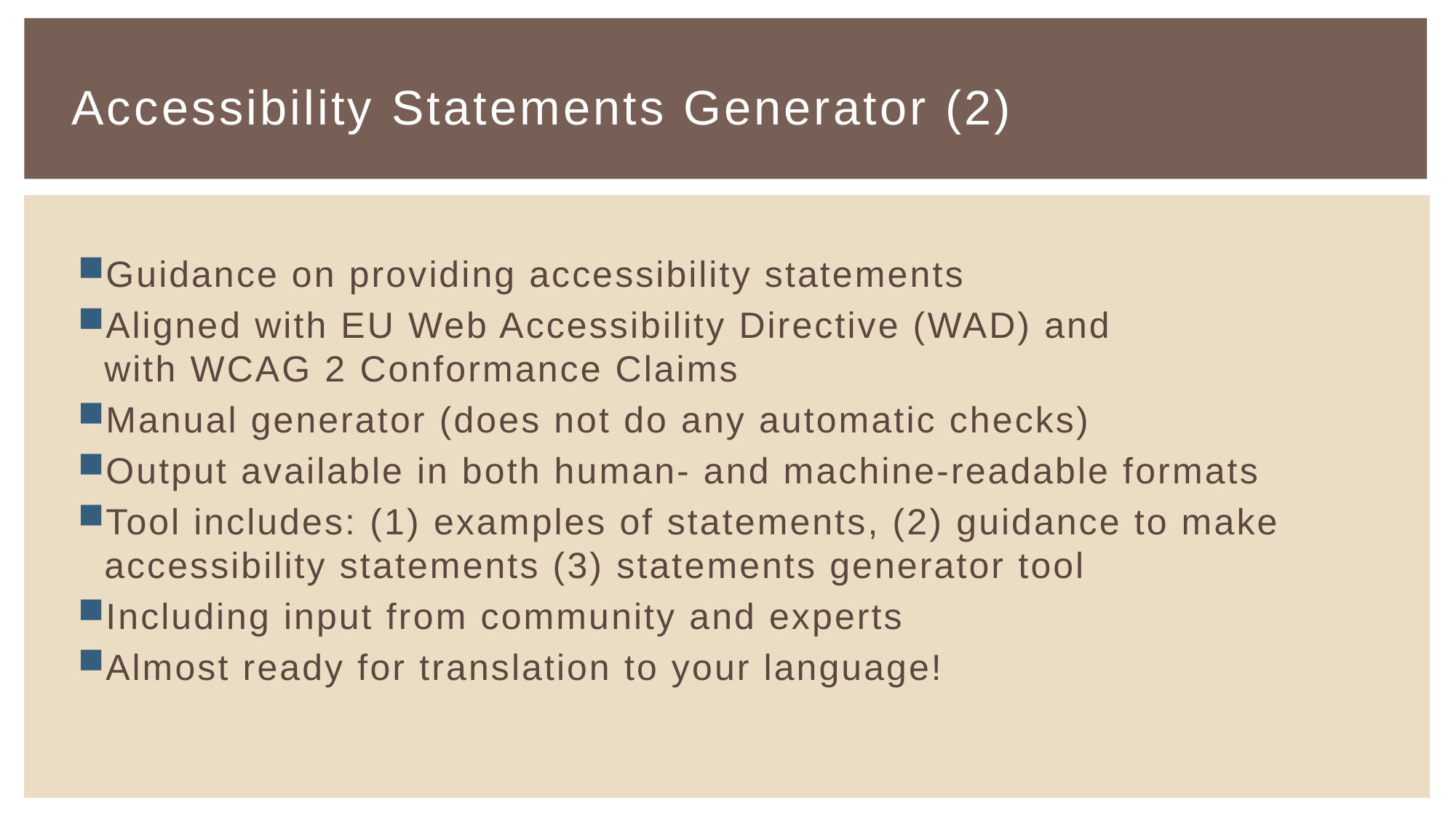

# Accessibility Statements Generator (2)

Guidance on providing accessibility statements
Aligned with EU Web Accessibility Directive (WAD) and
with WCAG 2 Conformance Claims
Manual generator (does not do any automatic checks)
Output available in both human- and machine-readable formats
Tool includes: (1) examples of statements, (2) guidance to make accessibility statements (3) statements generator tool
Including input from community and experts
Almost ready for translation to your language!